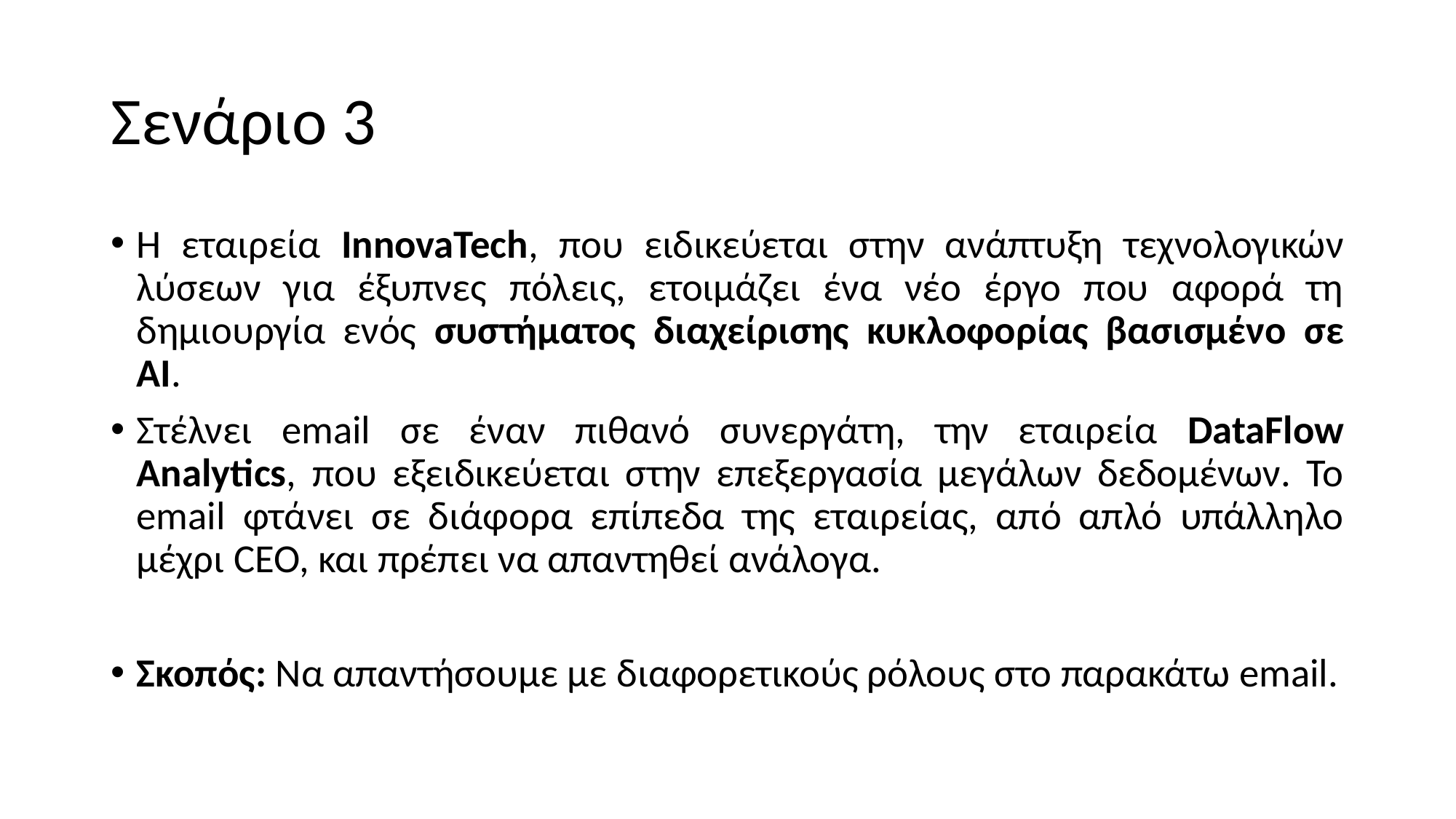

# Σενάριο 3
Η εταιρεία InnovaTech, που ειδικεύεται στην ανάπτυξη τεχνολογικών λύσεων για έξυπνες πόλεις, ετοιμάζει ένα νέο έργο που αφορά τη δημιουργία ενός συστήματος διαχείρισης κυκλοφορίας βασισμένο σε AI.
Στέλνει email σε έναν πιθανό συνεργάτη, την εταιρεία DataFlow Analytics, που εξειδικεύεται στην επεξεργασία μεγάλων δεδομένων. Το email φτάνει σε διάφορα επίπεδα της εταιρείας, από απλό υπάλληλο μέχρι CEO, και πρέπει να απαντηθεί ανάλογα.

Σκοπός: Να απαντήσουμε με διαφορετικούς ρόλους στο παρακάτω email.